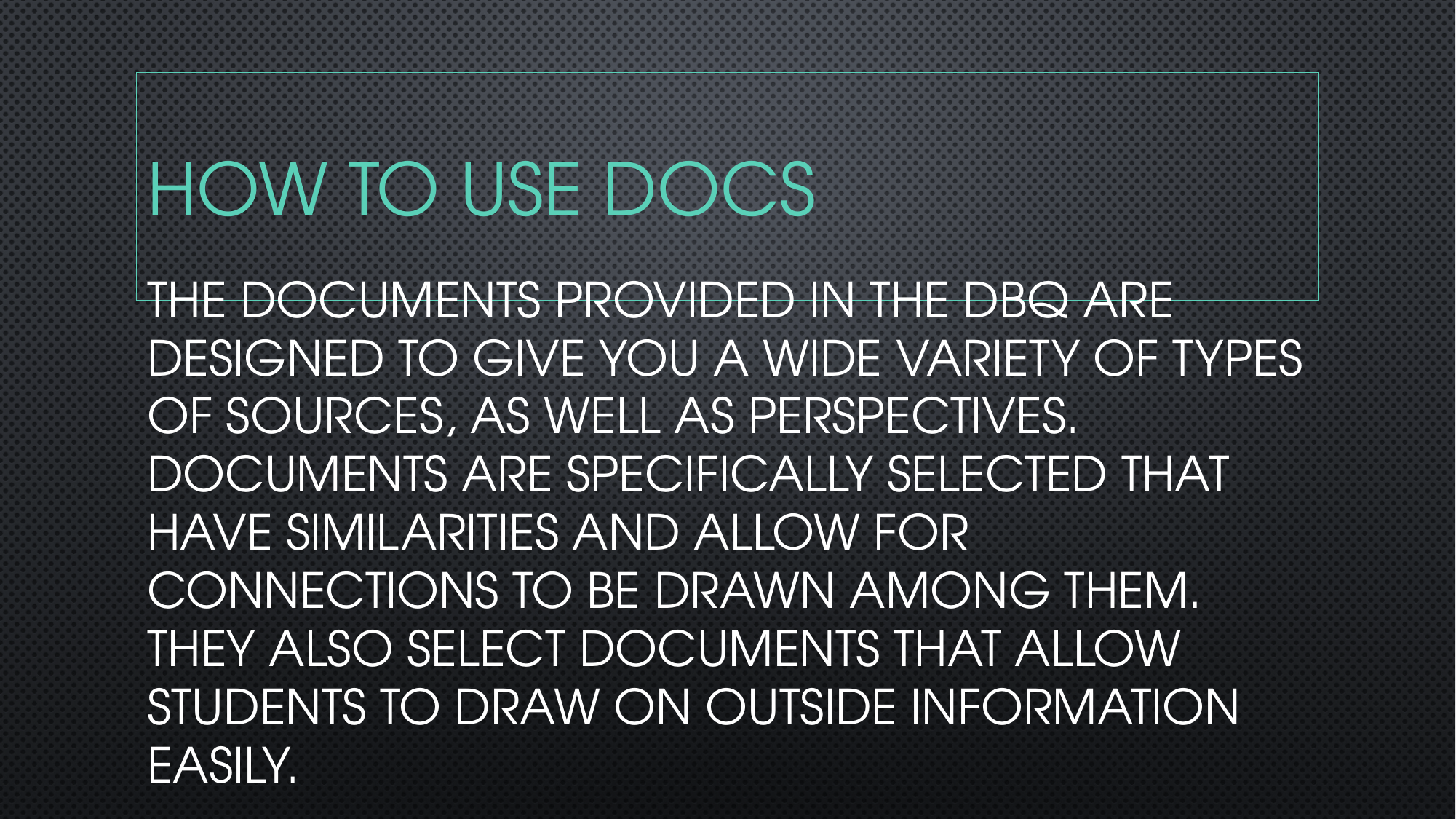

# How to Use Docs
The documents provided in the DBQ are designed to give you a wide variety of types of sources, as well as perspectives.  Documents are specifically selected that have similarities and allow for connections to be drawn among them.  They also select documents that allow students to draw on outside information easily.